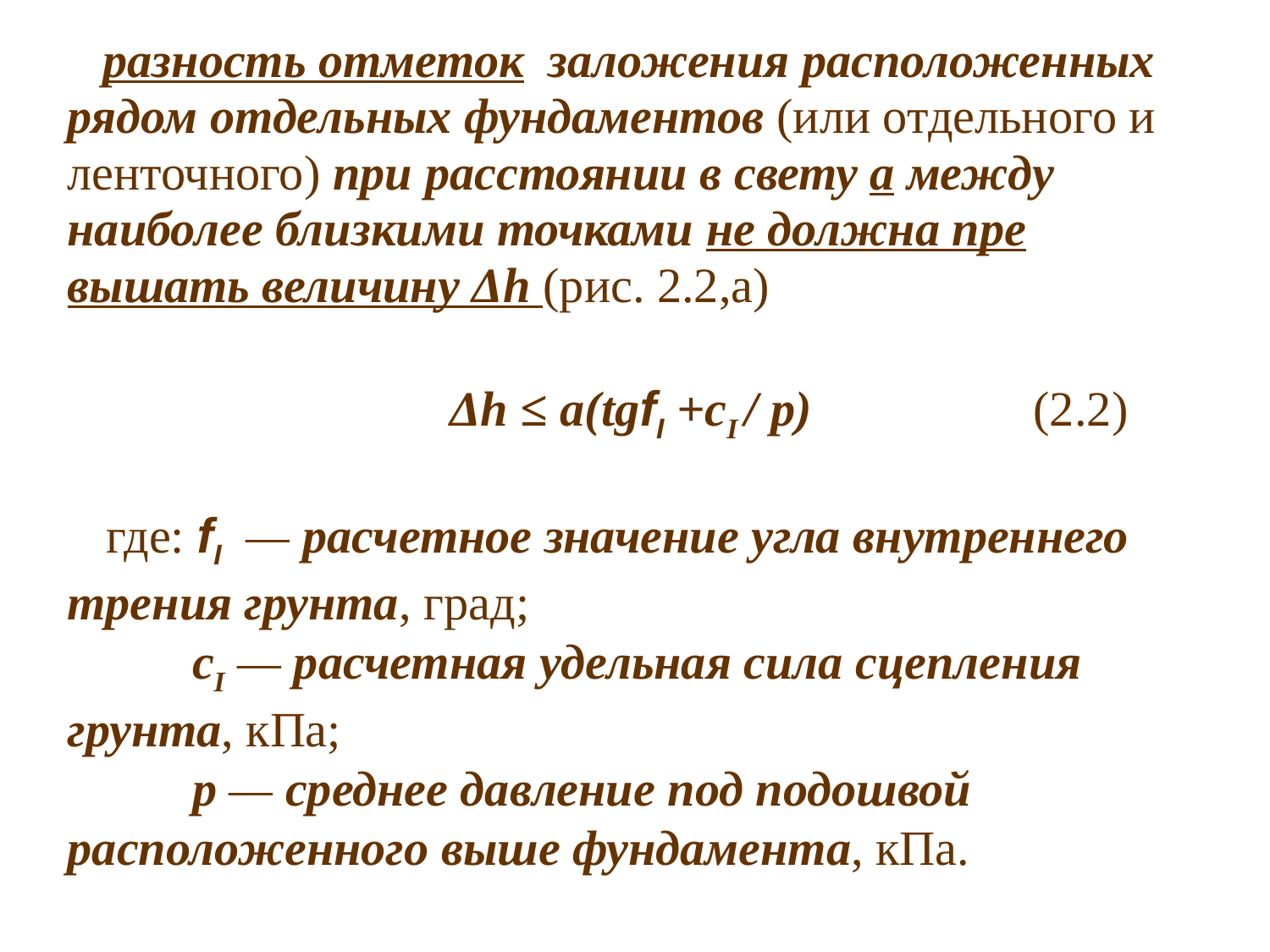

разность отметок  заложения расположенных рядом отдель­ных фундаментов (или от­дельного и ленточного) при расстоянии в свету а между наиболее близки­ми точками не должна пре­вышать величину Δh (рис. 2.2,a)

                            Δh ≤ a(tgfI +cI / p)                  (2.2)

где: fI  — расчетное значение угла внутреннего трения грунта, град;
       cI — расчетная удельная сила сцепления грунта, кПа;
       р — среднее давление под подошвой расположенного выше фундамента, кПа.